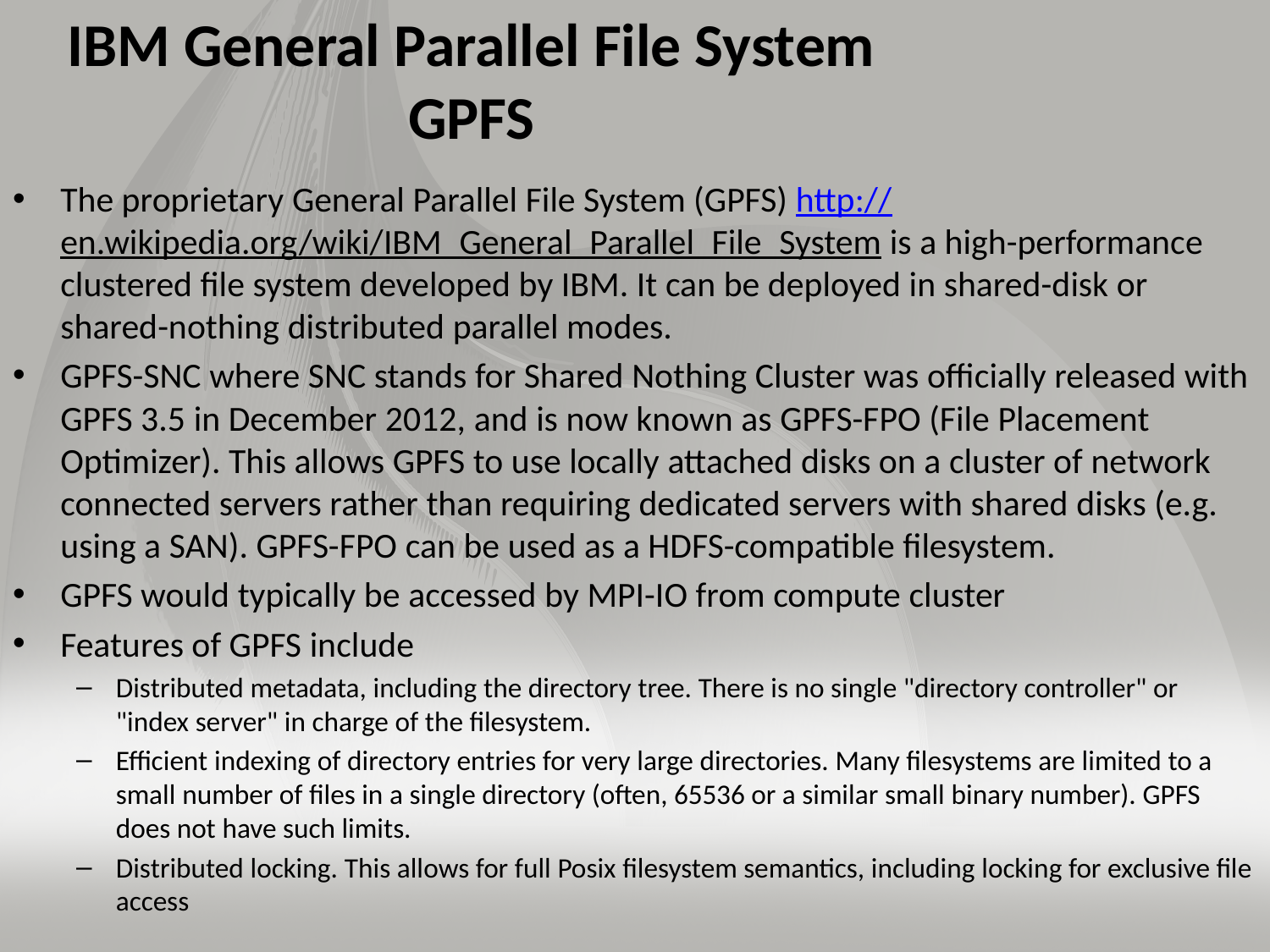

# IBM General Parallel File System GPFS
The proprietary General Parallel File System (GPFS) http://en.wikipedia.org/wiki/IBM_General_Parallel_File_System is a high-performance clustered file system developed by IBM. It can be deployed in shared-disk or shared-nothing distributed parallel modes.
GPFS-SNC where SNC stands for Shared Nothing Cluster was officially released with GPFS 3.5 in December 2012, and is now known as GPFS-FPO (File Placement Optimizer). This allows GPFS to use locally attached disks on a cluster of network connected servers rather than requiring dedicated servers with shared disks (e.g. using a SAN). GPFS-FPO can be used as a HDFS-compatible filesystem.
GPFS would typically be accessed by MPI-IO from compute cluster
Features of GPFS include
Distributed metadata, including the directory tree. There is no single "directory controller" or "index server" in charge of the filesystem.
Efficient indexing of directory entries for very large directories. Many filesystems are limited to a small number of files in a single directory (often, 65536 or a similar small binary number). GPFS does not have such limits.
Distributed locking. This allows for full Posix filesystem semantics, including locking for exclusive file access